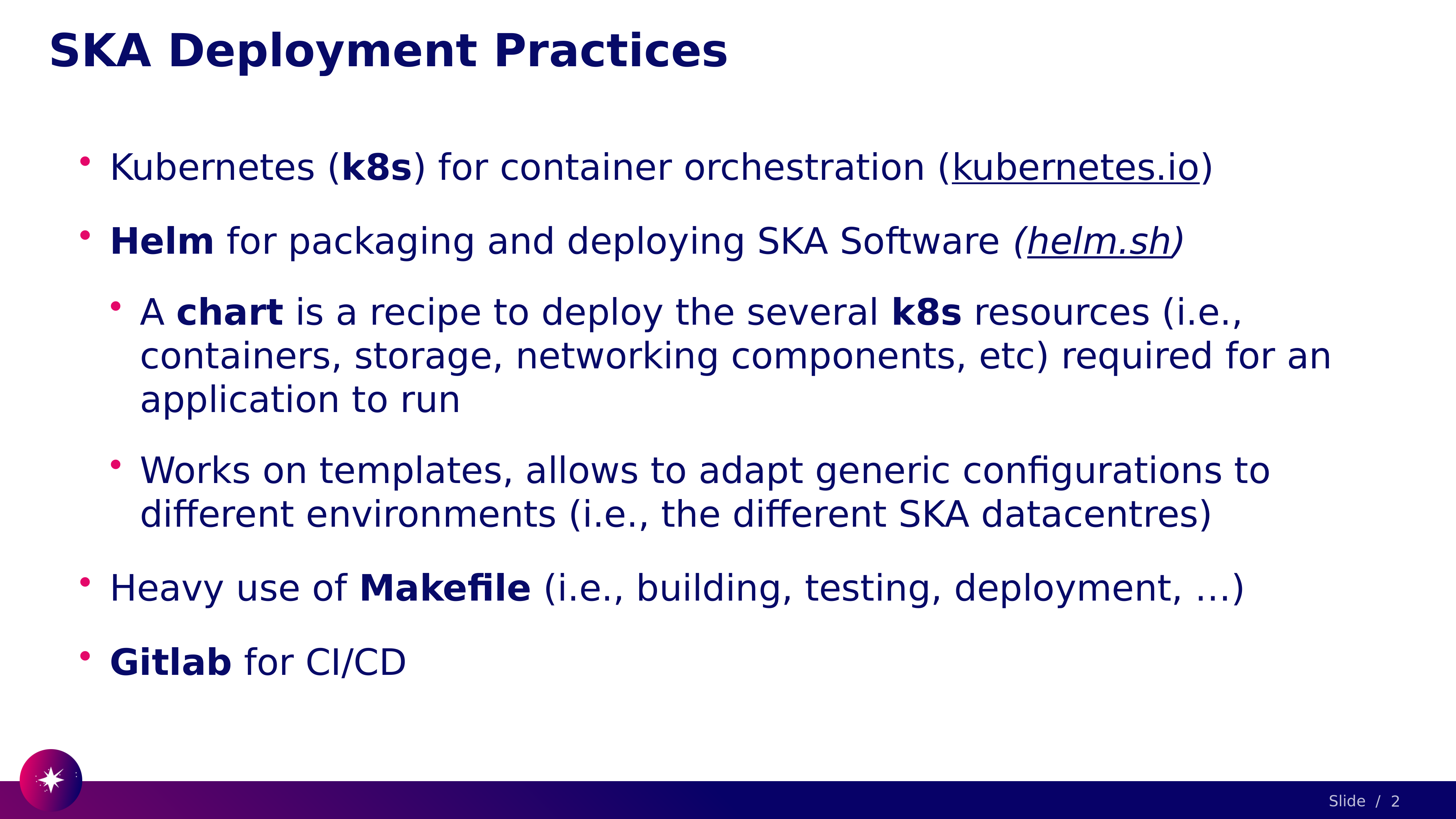

# SKA Deployment Practices
Kubernetes (k8s) for container orchestration (kubernetes.io)
Helm for packaging and deploying SKA Software (helm.sh)
A chart is a recipe to deploy the several k8s resources (i.e., containers, storage, networking components, etc) required for an application to run
Works on templates, allows to adapt generic configurations to different environments (i.e., the different SKA datacentres)
Heavy use of Makefile (i.e., building, testing, deployment, …)
Gitlab for CI/CD
2